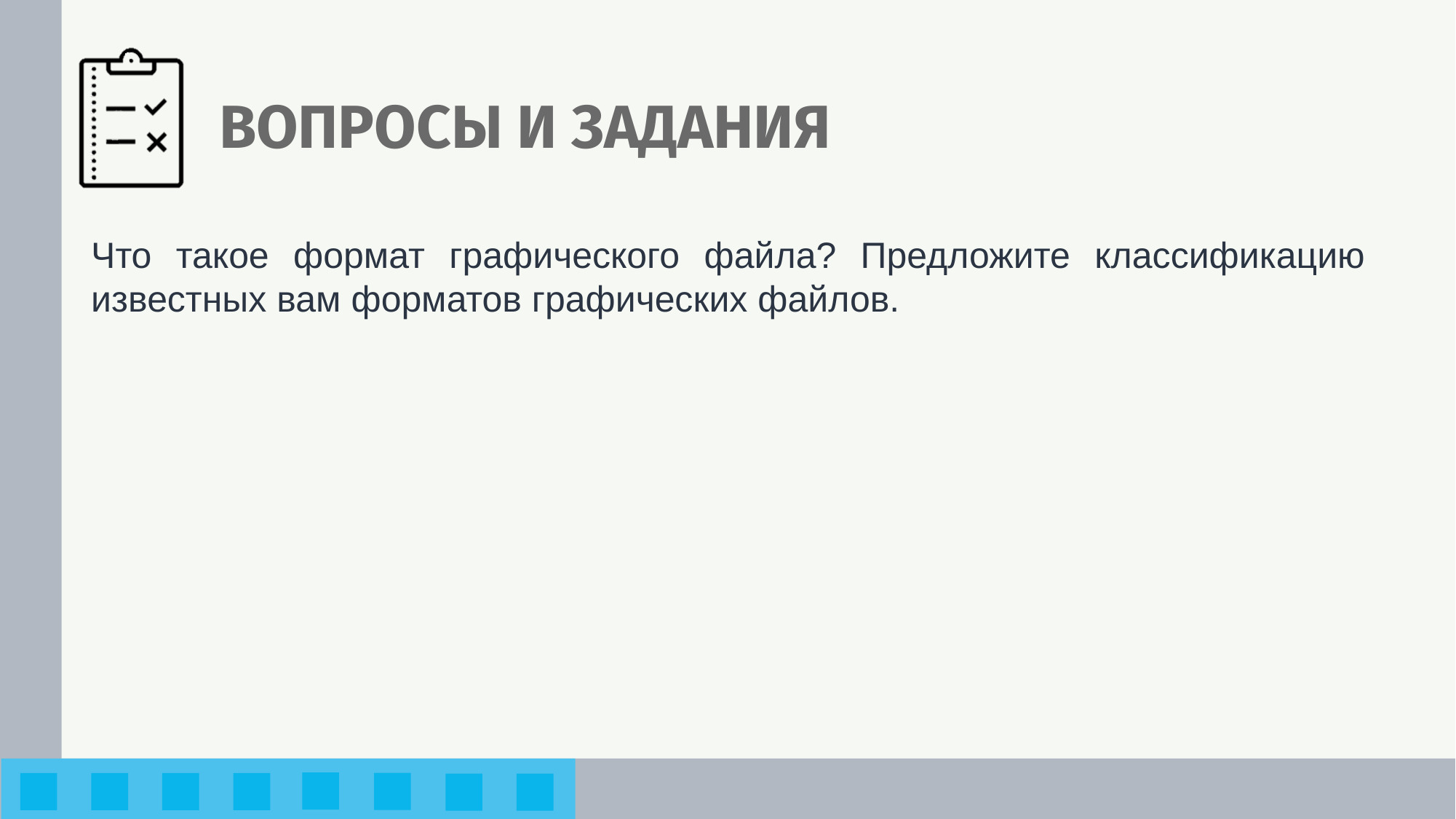

# ВОПРОСЫ И ЗАДАНИЯ
Что такое формат графического файла? Предложите классификацию известных вам форматов графических файлов.